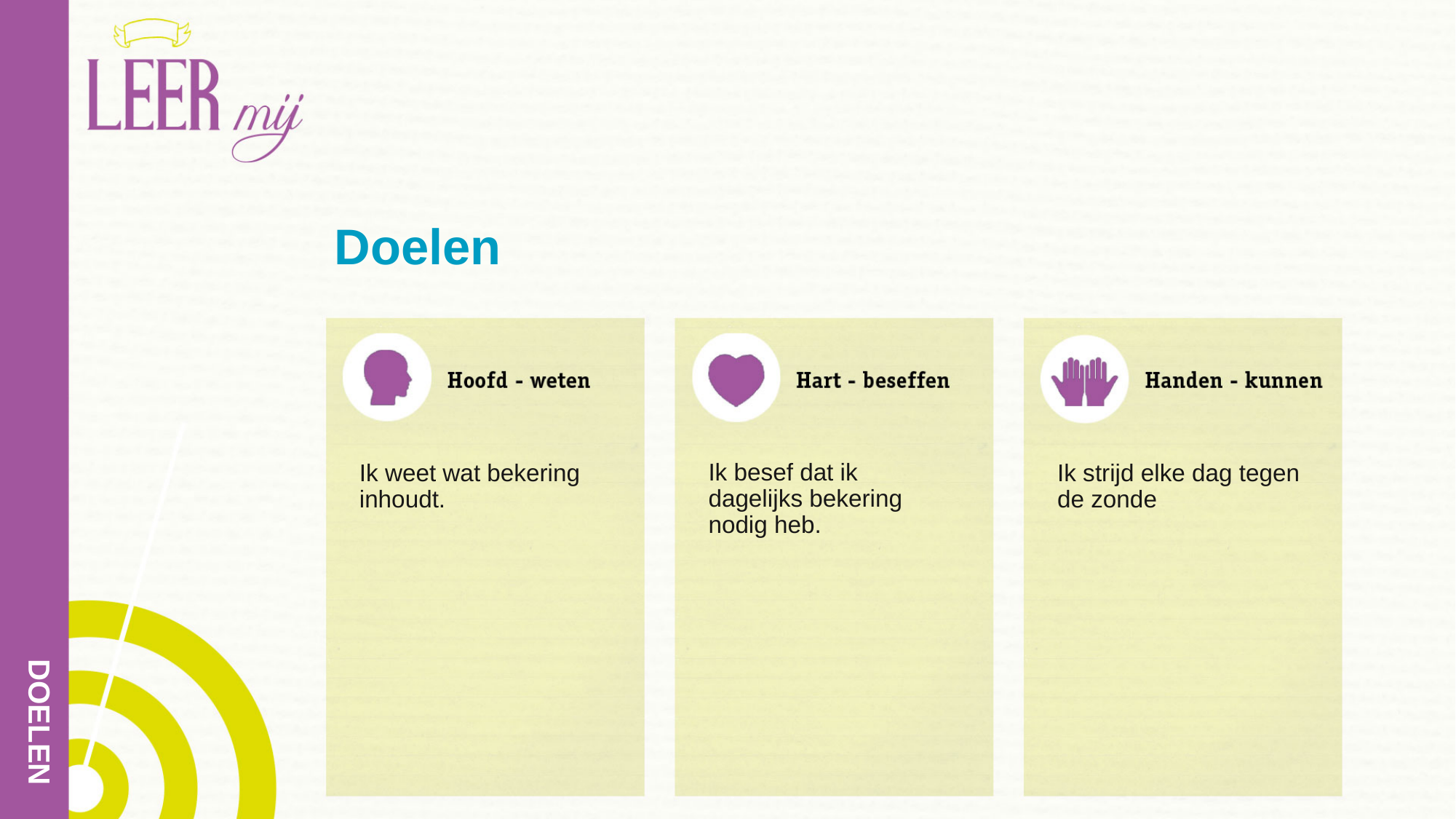

# Doelen
Ik besef dat ik dagelijks bekering nodig heb.
Ik weet wat bekering inhoudt.
Ik strijd elke dag tegen de zonde